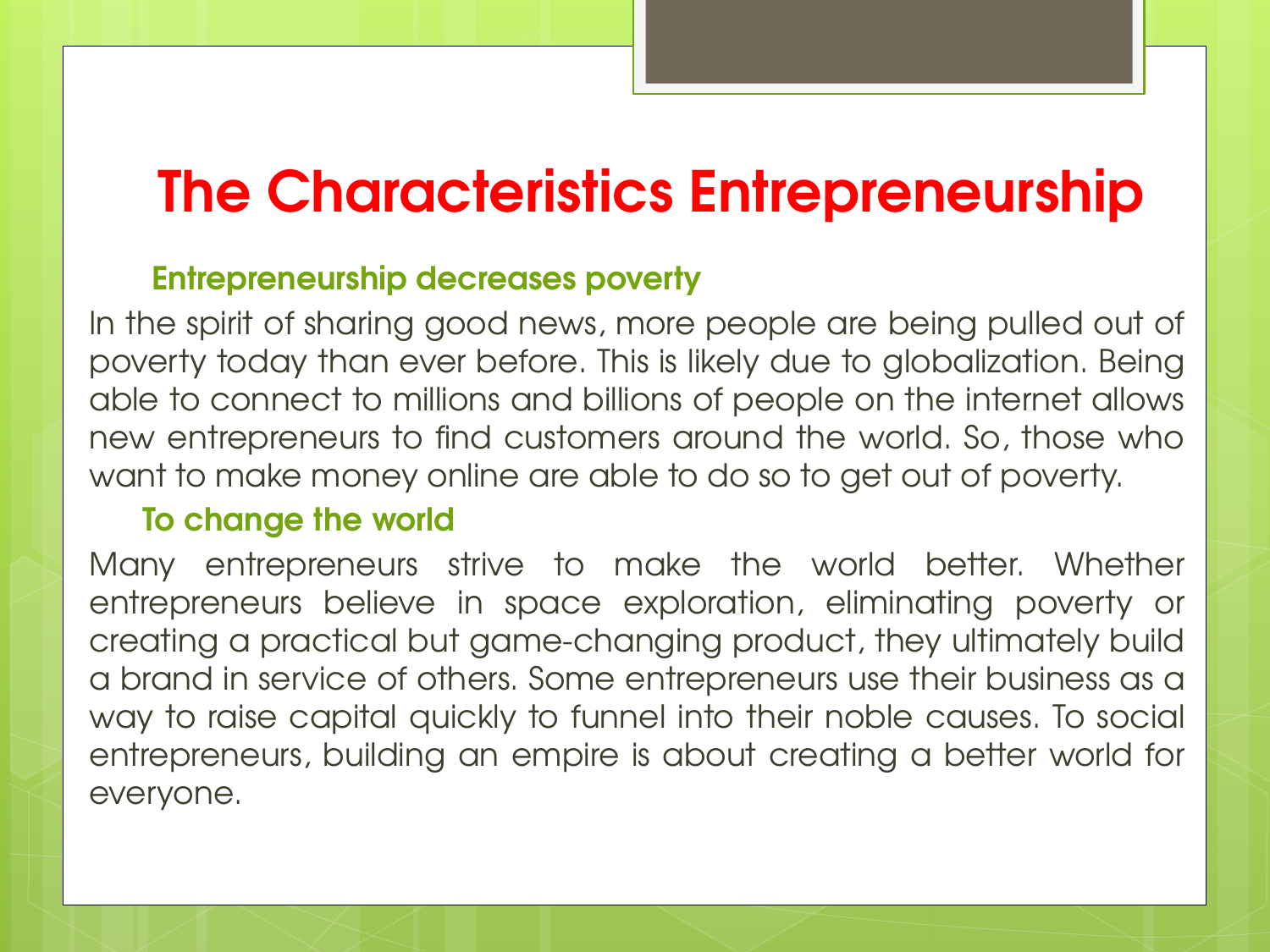

# The Characteristics Entrepreneurship
       Entrepreneurship decreases poverty
In the spirit of sharing good news, more people are being pulled out of poverty today than ever before. This is likely due to globalization. Being able to connect to millions and billions of people on the internet allows new entrepreneurs to find customers around the world. So, those who want to make money online are able to do so to get out of poverty.
      To change the world
Many entrepreneurs strive to make the world better. Whether entrepreneurs believe in space exploration, eliminating poverty or creating a practical but game-changing product, they ultimately build a brand in service of others. Some entrepreneurs use their business as a way to raise capital quickly to funnel into their noble causes. To social entrepreneurs, building an empire is about creating a better world for everyone.